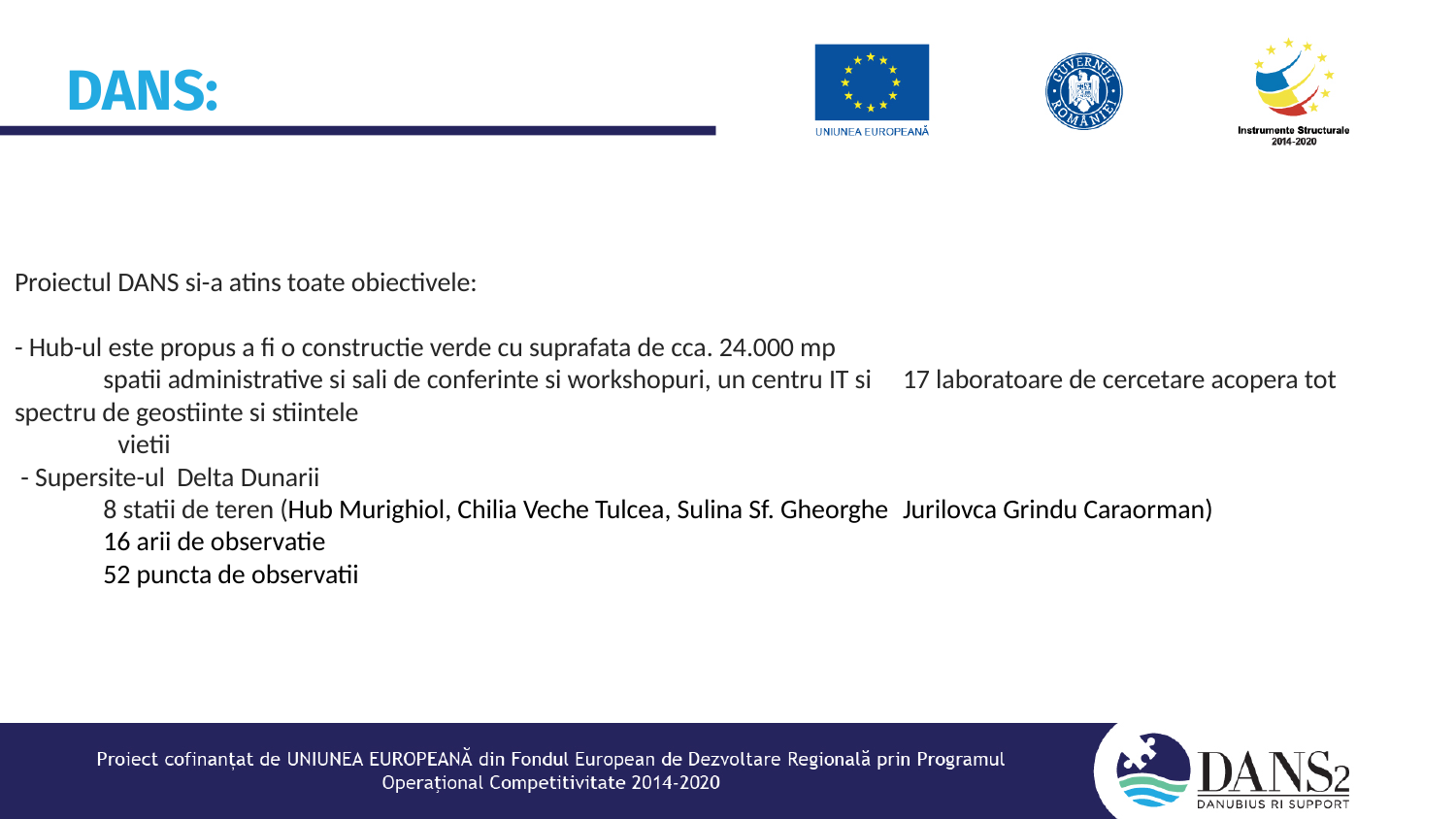

DANS:
# Proiectul DANS si-a atins toate obiectivele: - Hub-ul este propus a fi o constructie verde cu suprafata de cca. 24.000 mp spatii administrative si sali de conferinte si workshopuri, un centru IT si 	17 laboratoare de cercetare acopera tot spectru de geostiinte si stiintele vietii - Supersite-ul  Delta Dunarii 8 statii de teren (Hub Murighiol, Chilia Veche Tulcea, Sulina Sf. Gheorghe 	Jurilovca Grindu Caraorman) 16 arii de observatie 52 puncta de observatii